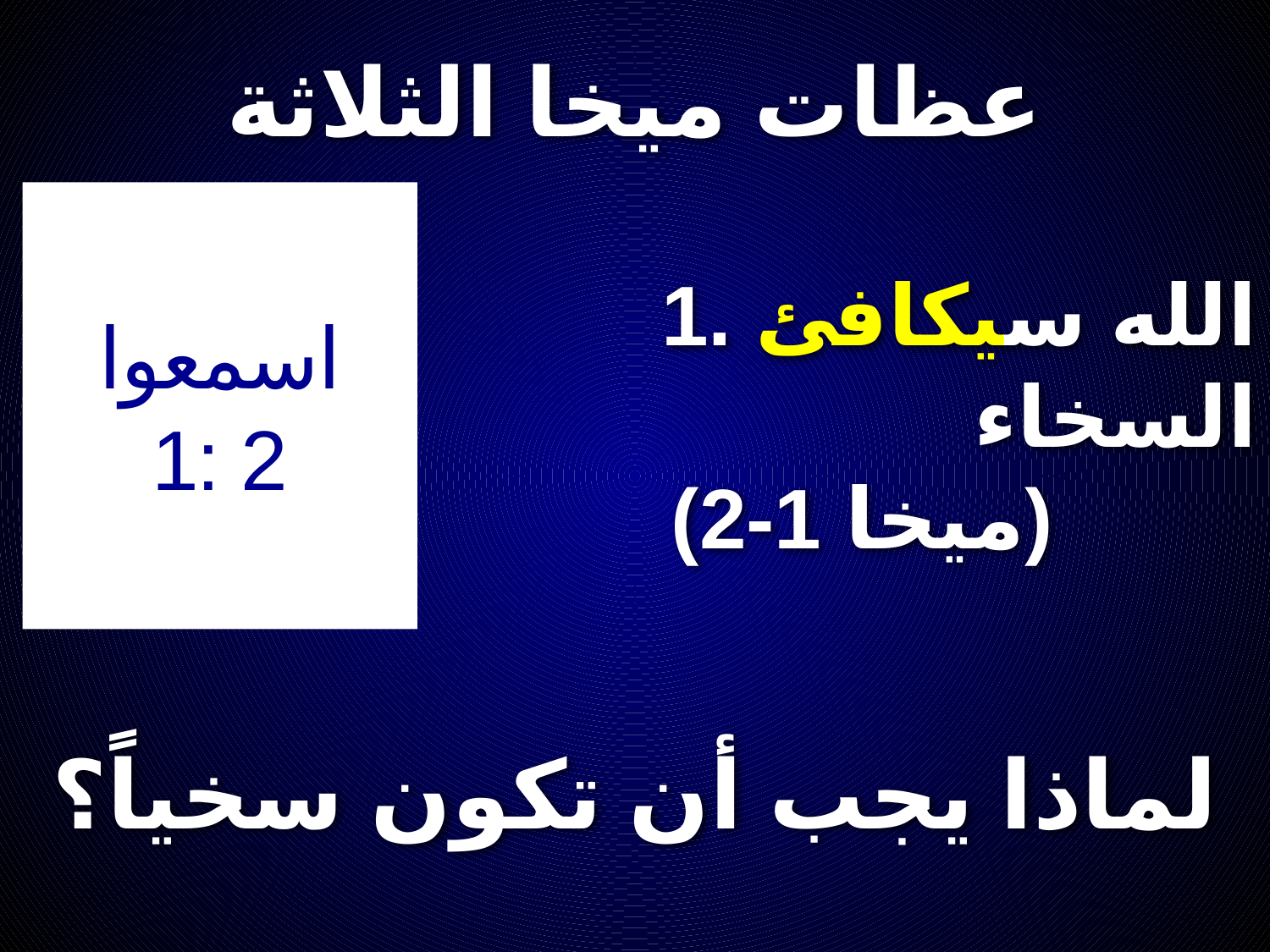

# عظات ميخا الثلاثة
اسمعوا
1: 2
1. الله سيكافئ السخاء
(ميخا 1-2)
لماذا يجب أن تكون سخياً؟